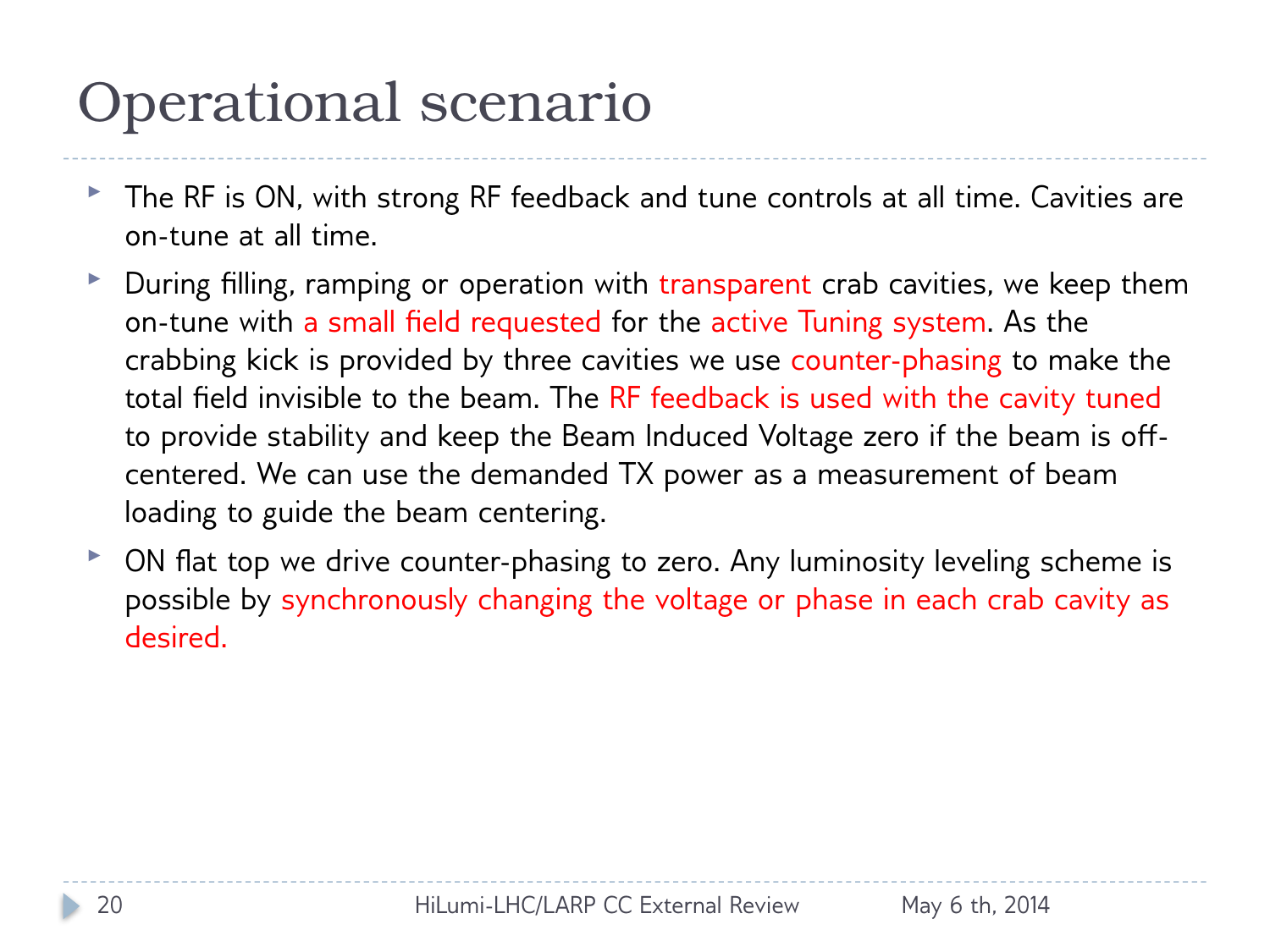

# Operational scenario
The RF is ON, with strong RF feedback and tune controls at all time. Cavities are on-tune at all time.
During filling, ramping or operation with transparent crab cavities, we keep them on-tune with a small field requested for the active Tuning system. As the crabbing kick is provided by three cavities we use counter-phasing to make the total field invisible to the beam. The RF feedback is used with the cavity tuned to provide stability and keep the Beam Induced Voltage zero if the beam is off-centered. We can use the demanded TX power as a measurement of beam loading to guide the beam centering.
ON flat top we drive counter-phasing to zero. Any luminosity leveling scheme is possible by synchronously changing the voltage or phase in each crab cavity as desired.

20
HiLumi-LHC/LARP CC External Review
May 6 th, 2014